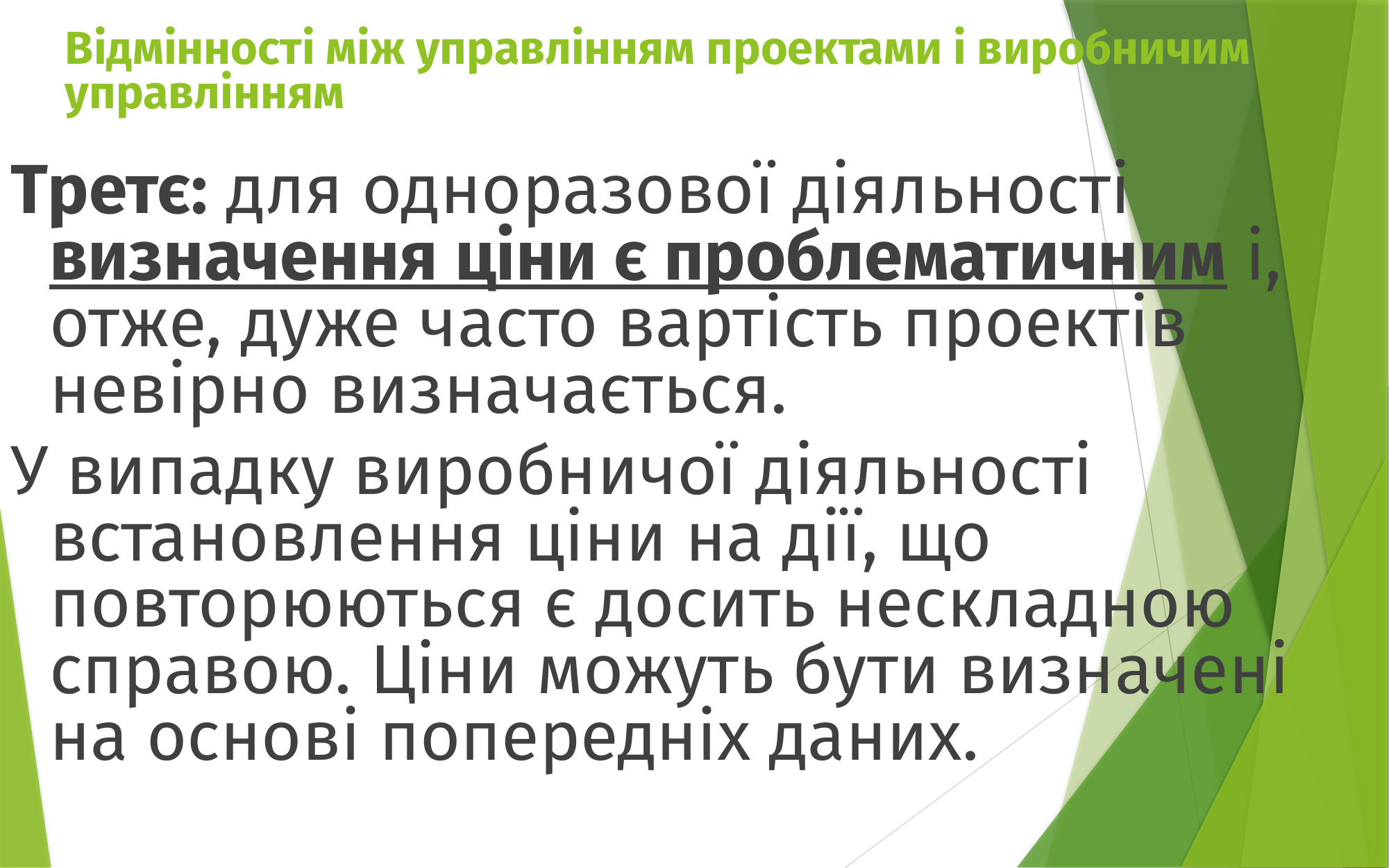

# Відмінності між управлінням проектами і виробничим управлінням
Третє: для одноразової діяльності визначення ціни є проблематичним і, отже, дуже часто вартість проектів невірно визначається.
У випадку виробничої діяльності встановлення ціни на дії, що повторюються є досить нескладною справою. Ціни можуть бути визначені на основі попередніх даних.